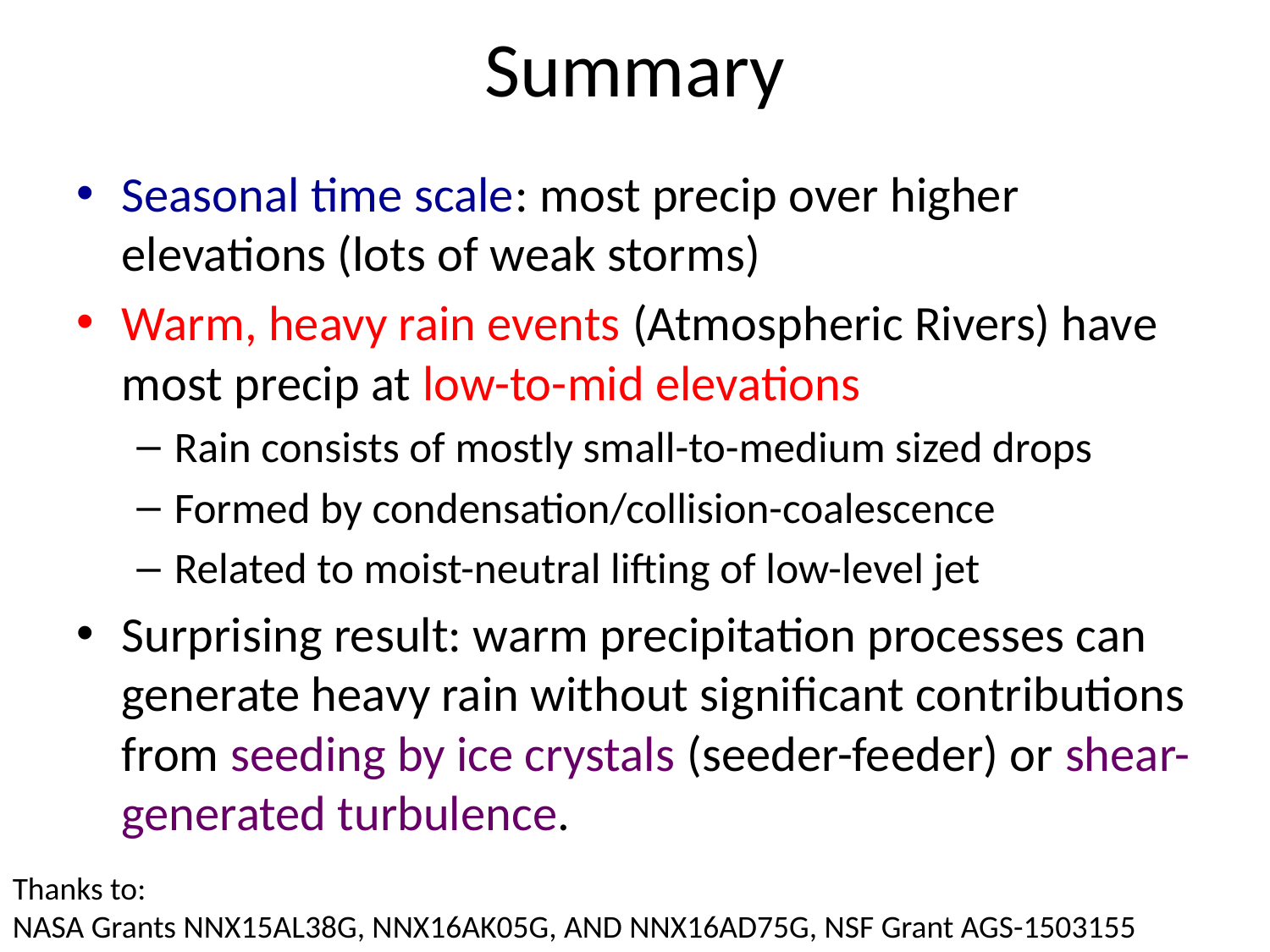

# Summary
Seasonal time scale: most precip over higher elevations (lots of weak storms)
Warm, heavy rain events (Atmospheric Rivers) have most precip at low-to-mid elevations
Rain consists of mostly small-to-medium sized drops
Formed by condensation/collision-coalescence
Related to moist-neutral lifting of low-level jet
Surprising result: warm precipitation processes can generate heavy rain without significant contributions from seeding by ice crystals (seeder-feeder) or shear-generated turbulence.
Thanks to:
NASA Grants NNX15AL38G, NNX16AK05G, AND NNX16AD75G, NSF Grant AGS-1503155